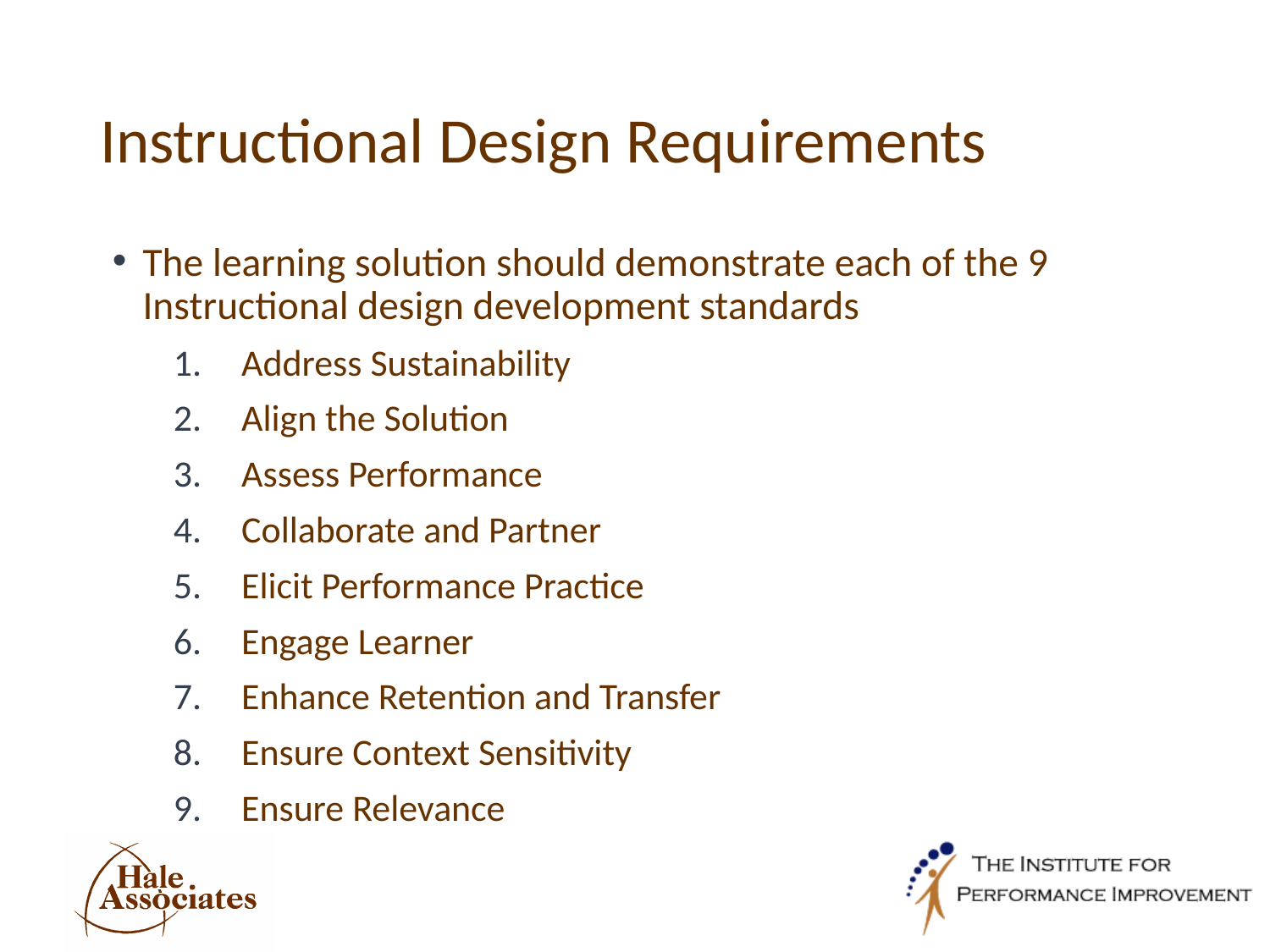

# Instructional Design Requirements
The learning solution should demonstrate each of the 9 Instructional design development standards
Address Sustainability
Align the Solution
Assess Performance
Collaborate and Partner
Elicit Performance Practice
Engage Learner
Enhance Retention and Transfer
Ensure Context Sensitivity
Ensure Relevance